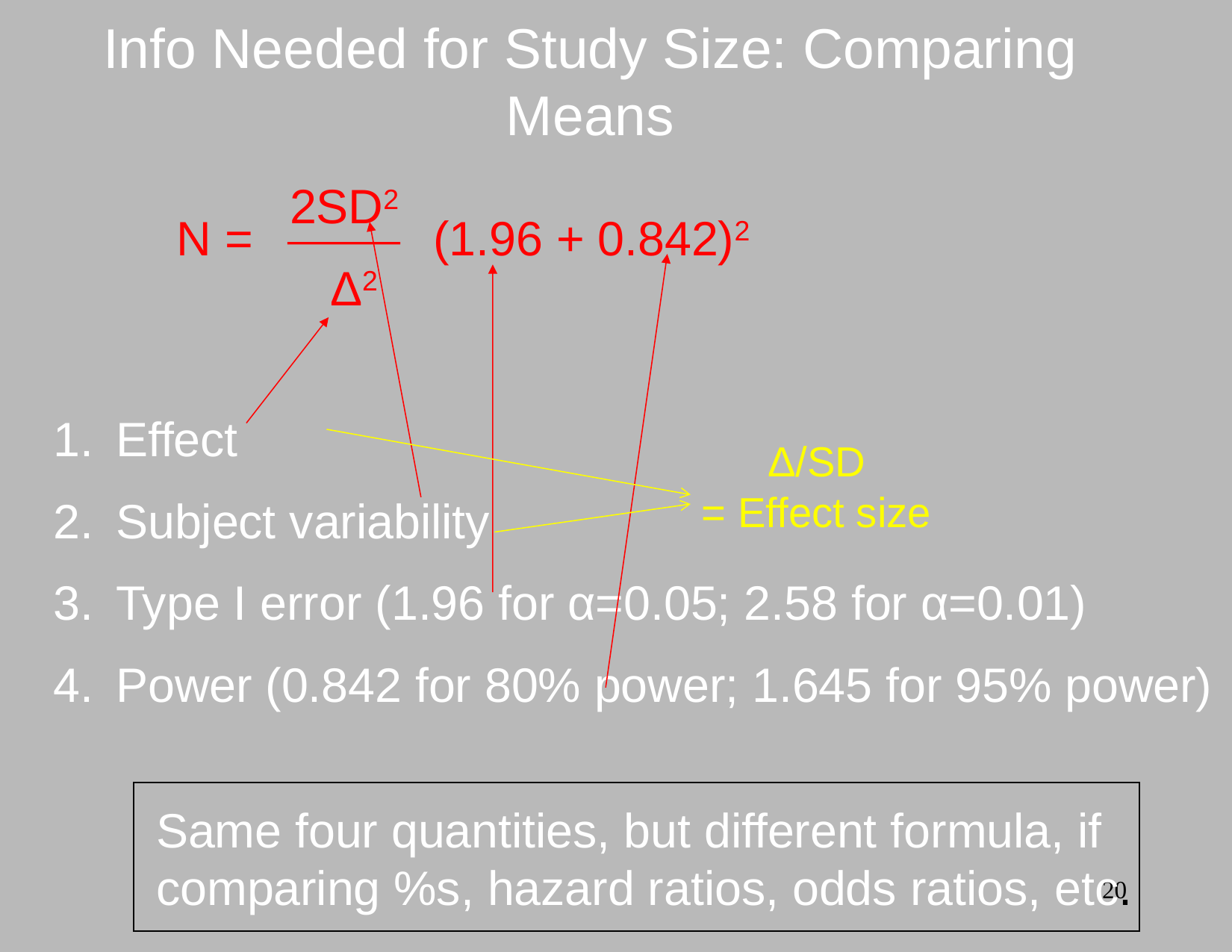

# Info Needed for Study Size: Comparing Means
2SD2
   Δ2
N =
(1.96 + 0.842)2

Effect
Subject variability
Type I error (1.96 for α=0.05; 2.58 for α=0.01)
Power (0.842 for 80% power; 1.645 for 95% power)
Δ/SD
= Effect size

Same four quantities, but different formula, if comparing %s, hazard ratios, odds ratios, etc.
20